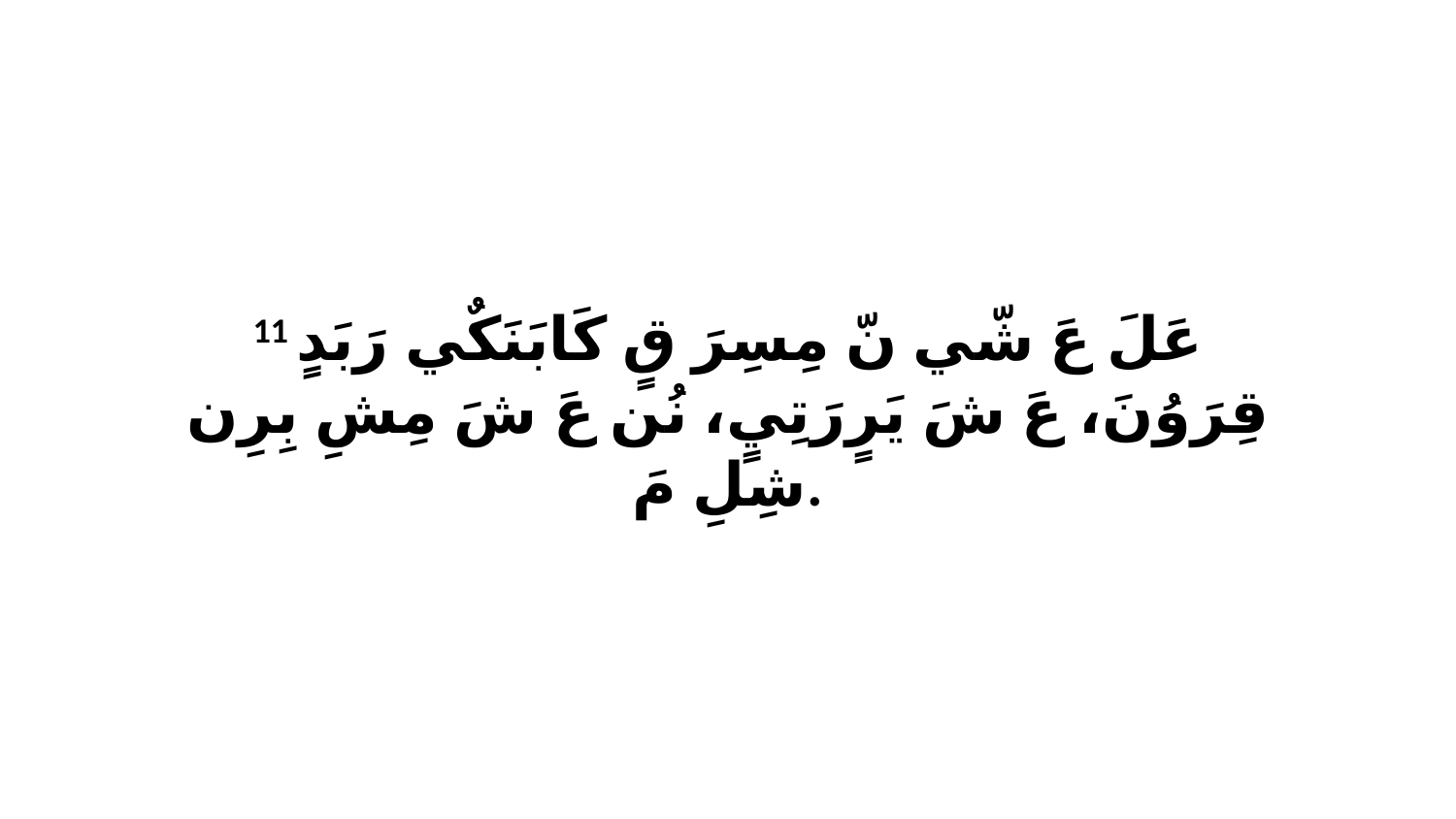

11 عَلَ عَ شّي نّ مِسِرَ قٍ كَابَنَكٌي رَبَدٍ قِرَوُنَ، عَ شَ يَرٍرَتِيٍ، نُن عَ شَ مِشِ بِرِن شِلِ مَ.